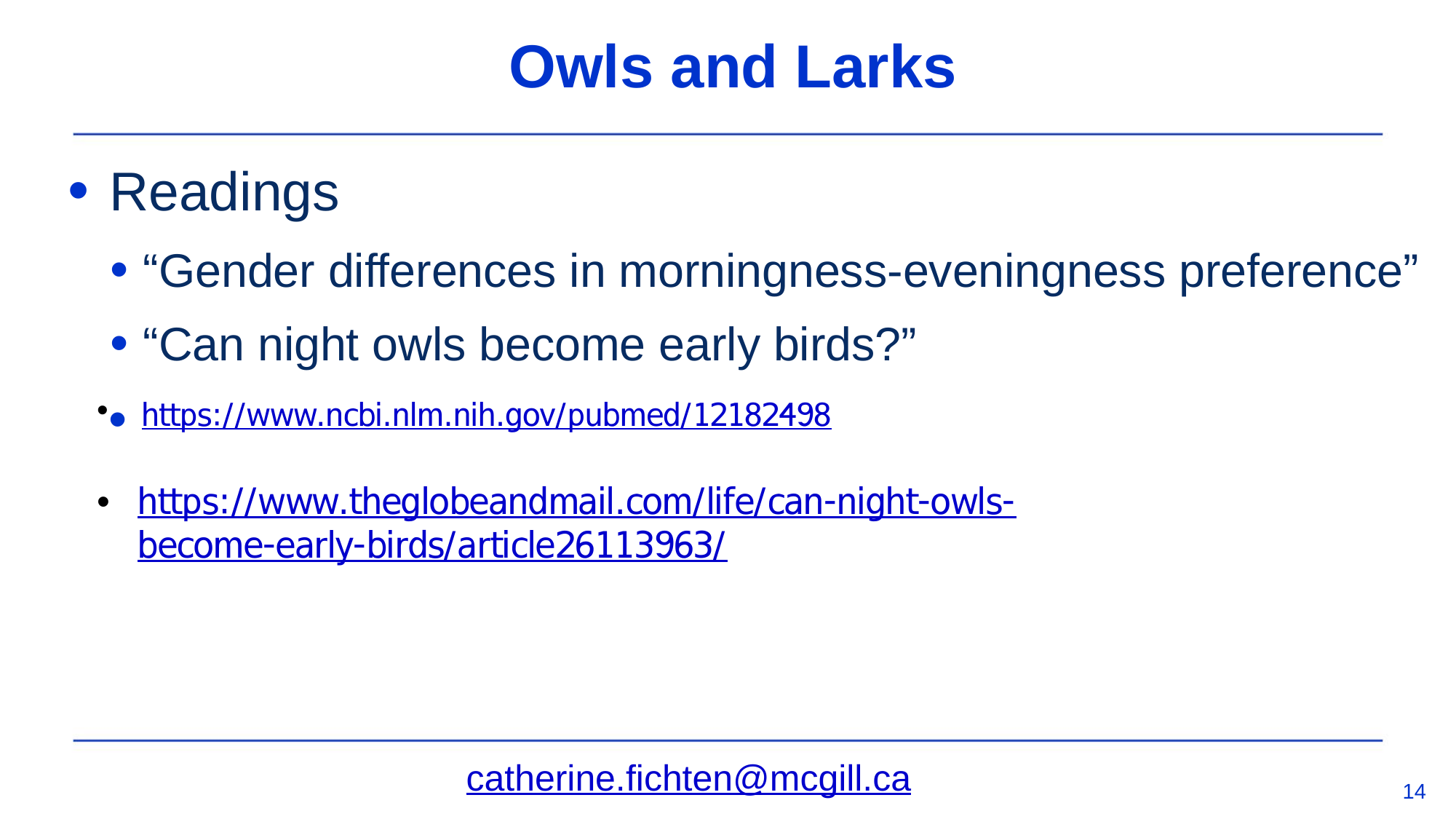

Owls and Larks
• Readings
• “Gender differences in morningness-eveningness preference”
• “Can night owls become early birds?”
•• https://www.ncbi.nlm.nih.gov/pubmed/12182498
• https://www.theglobeandmail.com/life/can-night-owls-
become-early-birds/article26113963/
catherine.fichten@mcgill.ca
14